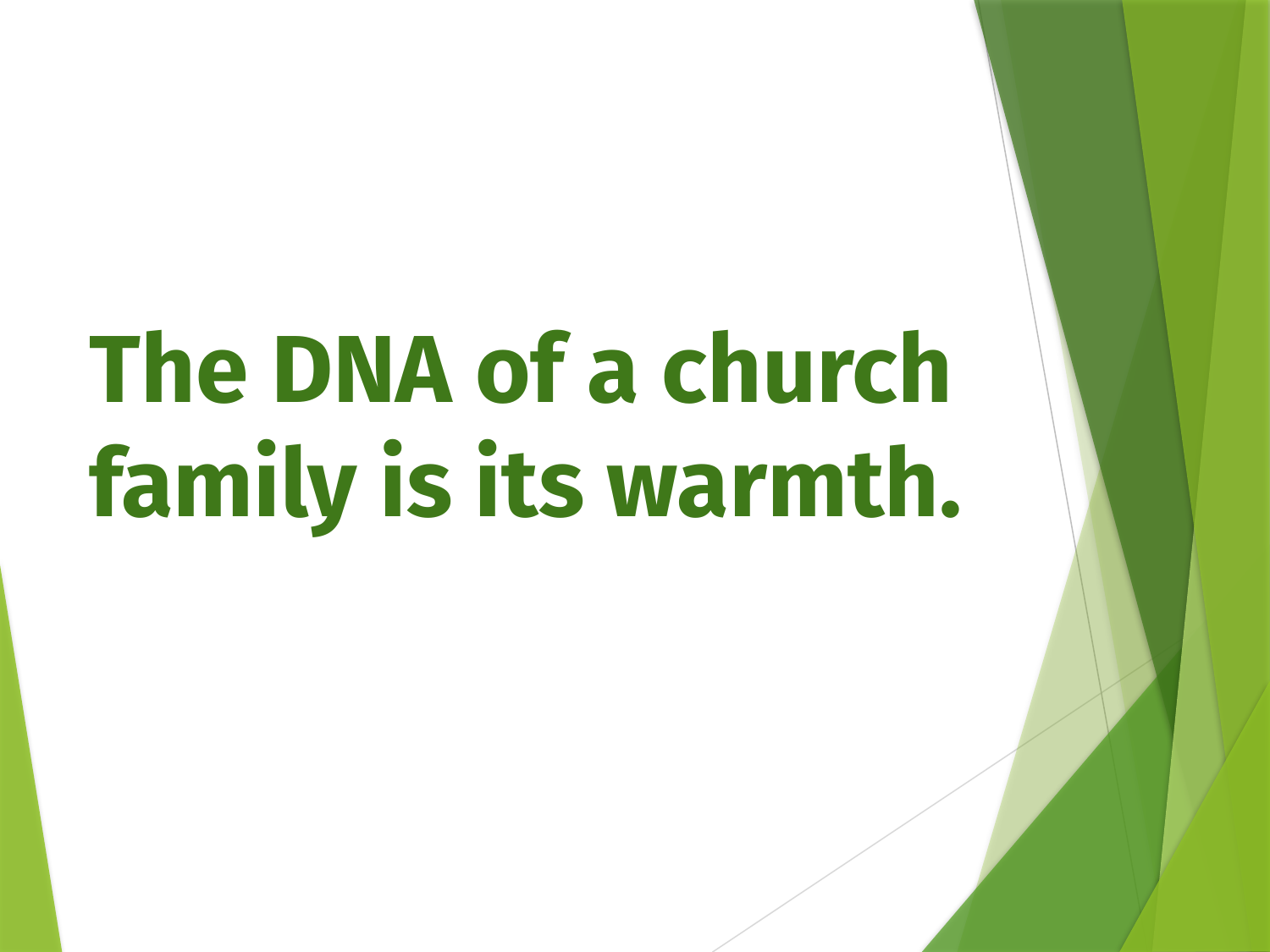

The DNA of a church family is its warmth.